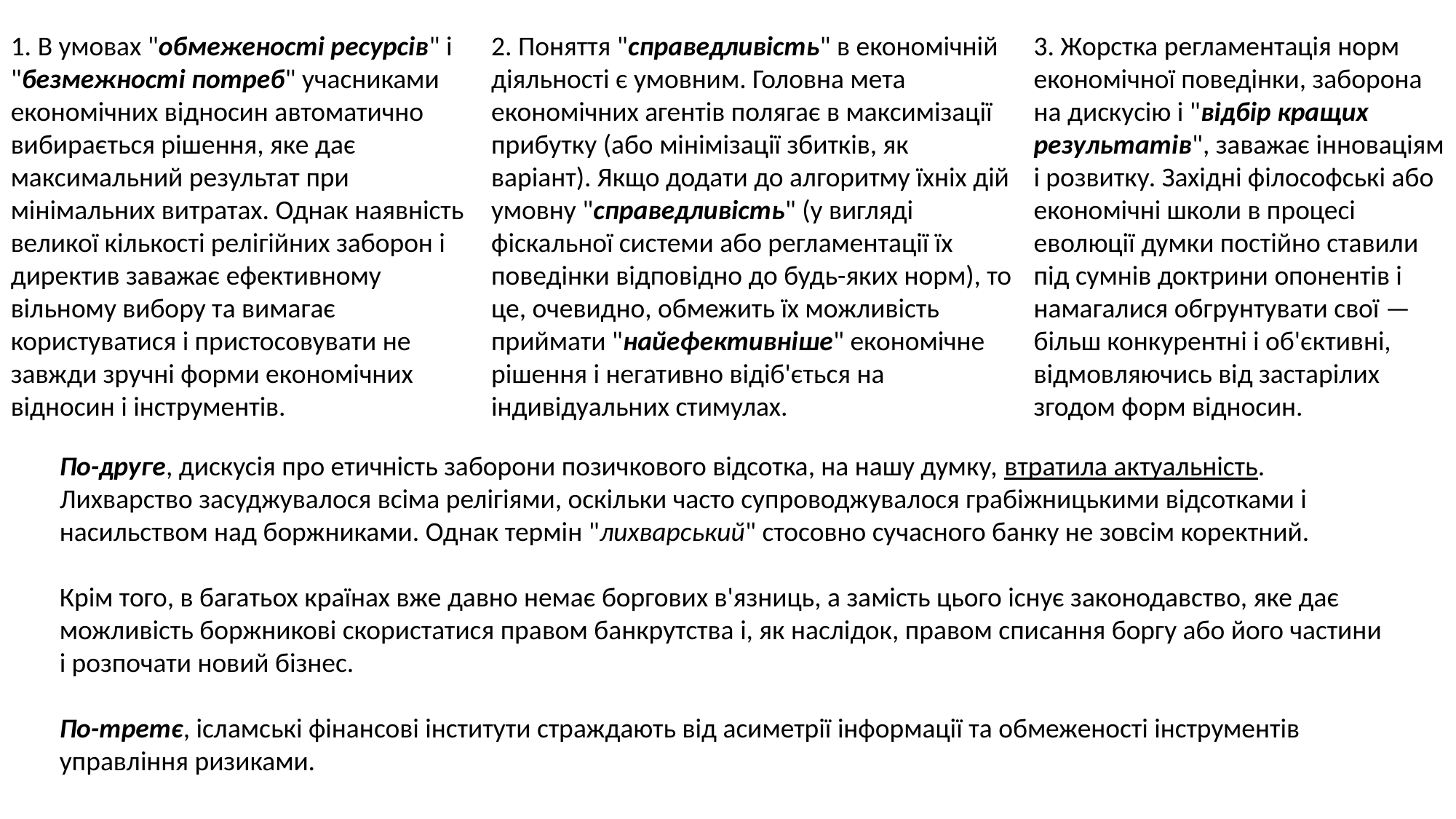

1. В умовах "обмеженості ресурсів" і "безмежності потреб" учасниками економічних відносин автоматично вибирається рішення, яке дає максимальний результат при мінімальних витратах. Однак наявність великої кількості релігійних заборон і директив заважає ефективному вільному вибору та вимагає користуватися і пристосовувати не завжди зручні форми економічних відносин і інструментів.
2. Поняття "справедливість" в економічній діяльності є умовним. Головна мета економічних агентів полягає в максимізації прибутку (або мінімізації збитків, як варіант). Якщо додати до алгоритму їхніх дій умовну "справедливість" (у вигляді фіскальної системи або регламентації їх поведінки відповідно до будь-яких норм), то це, очевидно, обмежить їх можливість приймати "найефективніше" економічне рішення і негативно відіб'ється на індивідуальних стимулах.
3. Жорстка регламентація норм економічної поведінки, заборона на дискусію і "відбір кращих результатів", заважає інноваціям і розвитку. Західні філософські або економічні школи в процесі еволюції думки постійно ставили під сумнів доктрини опонентів і намагалися обгрунтувати свої — більш конкурентні і об'єктивні, відмовляючись від застарілих згодом форм відносин.
По-друге, дискусія про етичність заборони позичкового відсотка, на нашу думку, втратила актуальність. Лихварство засуджувалося всіма релігіями, оскільки часто супроводжувалося грабіжницькими відсотками і насильством над боржниками. Однак термін "лихварський" стосовно сучасного банку не зовсім коректний.

Крім того, в багатьох країнах вже давно немає боргових в'язниць, а замість цього існує законодавство, яке дає можливість боржникові скористатися правом банкрутства і, як наслідок, правом списання боргу або його частини і розпочати новий бізнес.

По-третє, ісламські фінансові інститути страждають від асиметрії інформації та обмеженості інструментів управління ризиками.